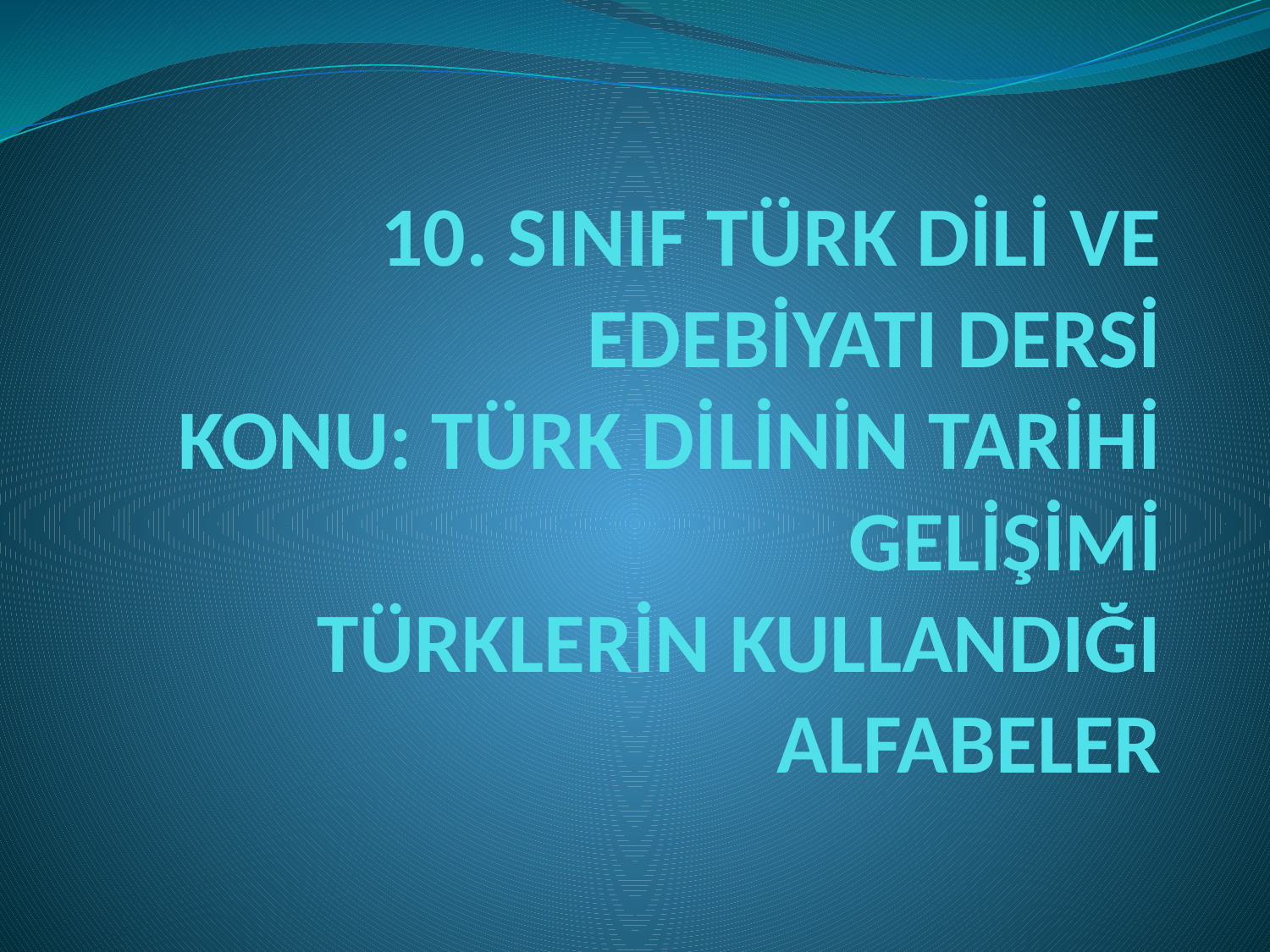

# 10. SINIF TÜRK DİLİ VE EDEBİYATI DERSİ KONU: TÜRK DİLİNİN TARİHİ GELİŞİMİ TÜRKLERİN KULLANDIĞI ALFABELER